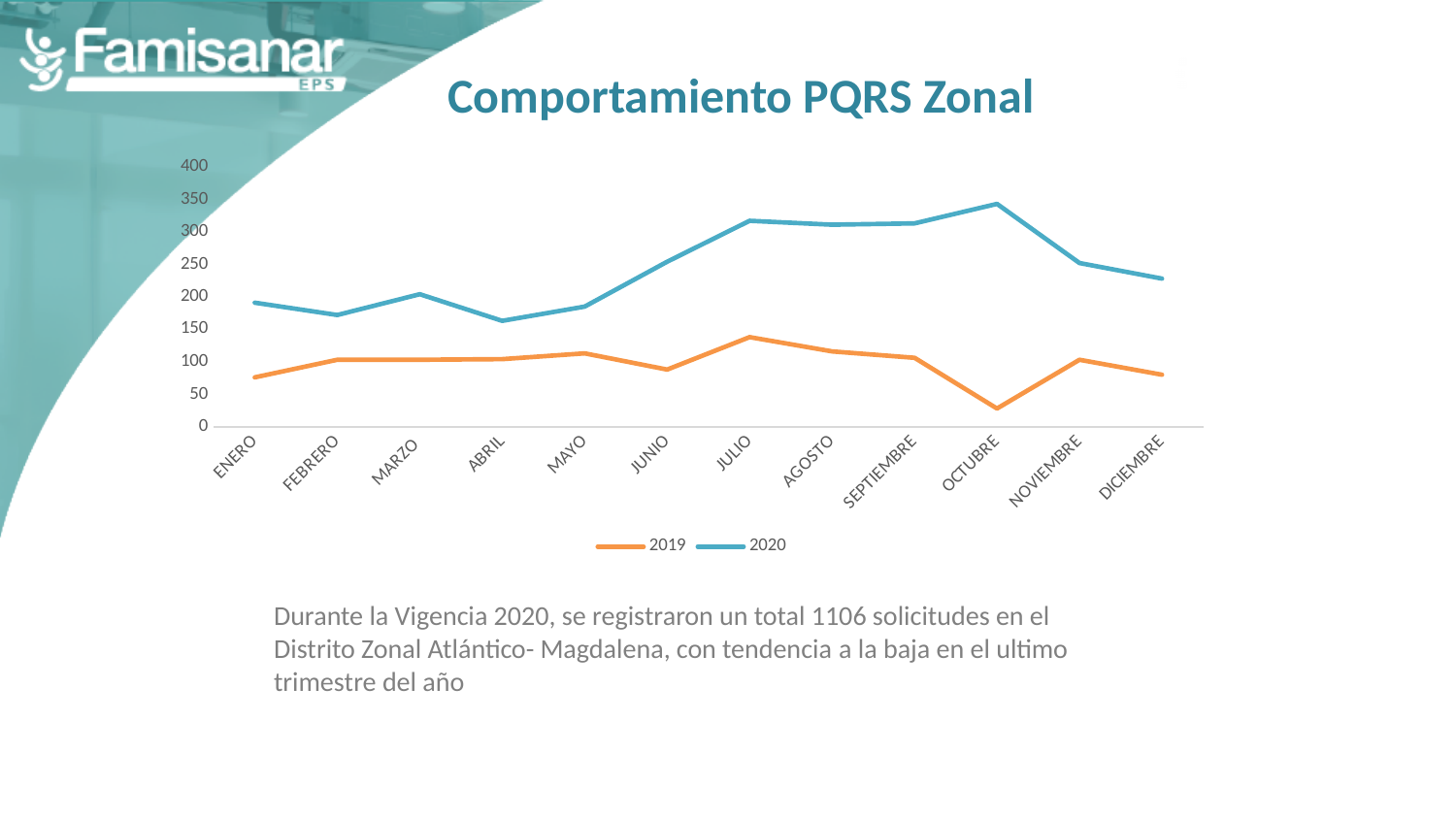

# Comportamiento PQRS Zonal

### Chart

| Category | 2019 | 2020 |
|---|---|---|
| ENERO | 76.0 | 191.0 |
| FEBRERO | 103.0 | 172.0 |
| MARZO  | 103.0 | 204.0 |
| ABRIL | 104.0 | 163.0 |
| MAYO | 113.0 | 185.0 |
| JUNIO | 88.0 | 254.0 |
| JULIO | 138.0 | 317.0 |
| AGOSTO | 116.0 | 311.0 |
| SEPTIEMBRE | 106.0 | 313.0 |
| OCTUBRE | 28.0 | 343.0 |
| NOVIEMBRE | 103.0 | 252.0 |
| DICIEMBRE | 80.0 | 228.0 |
Durante la Vigencia 2020, se registraron un total 1106 solicitudes en el Distrito Zonal Atlántico- Magdalena, con tendencia a la baja en el ultimo trimestre del año